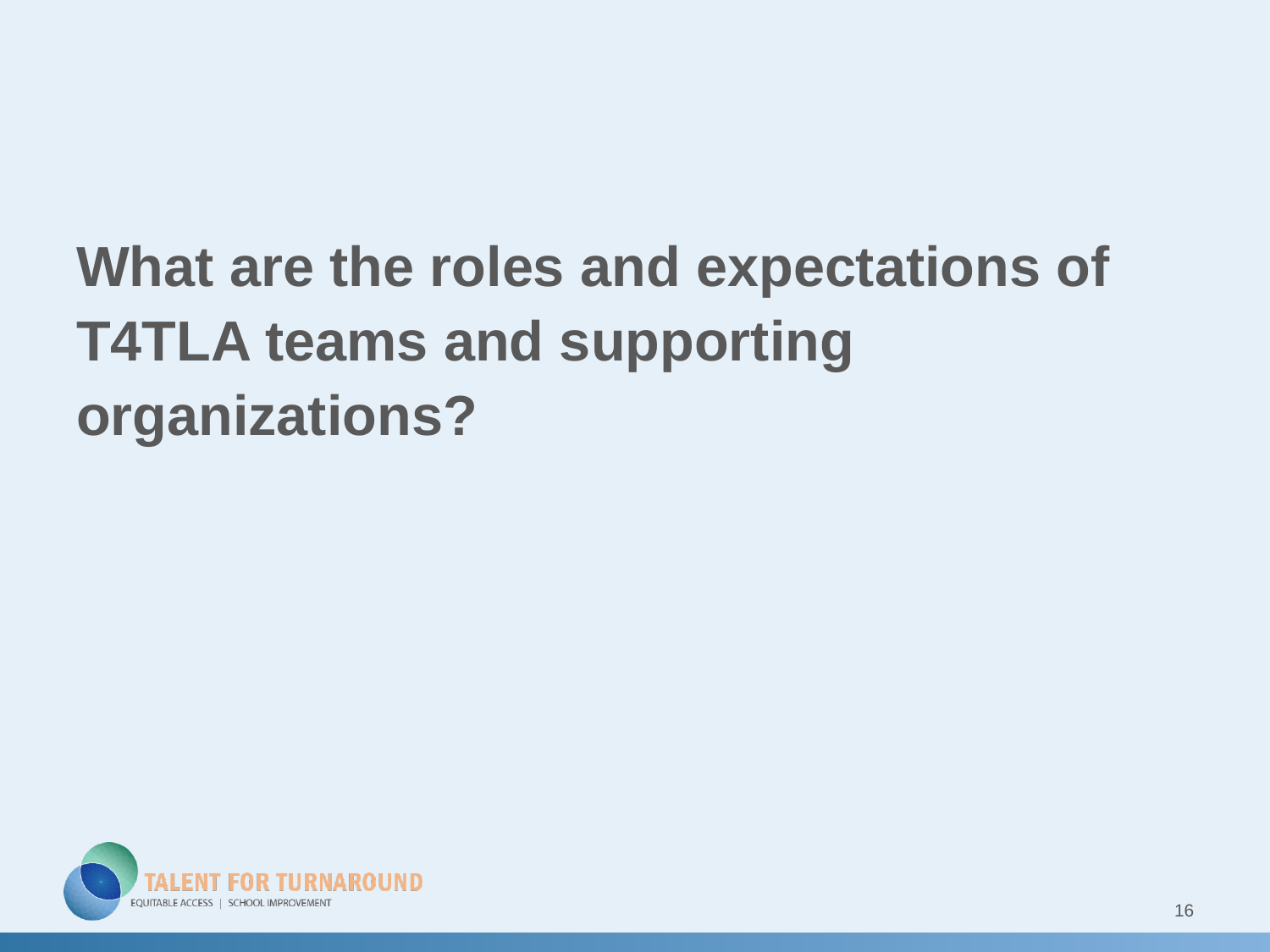

# What are the roles and expectations of T4TLA teams and supporting organizations?

16